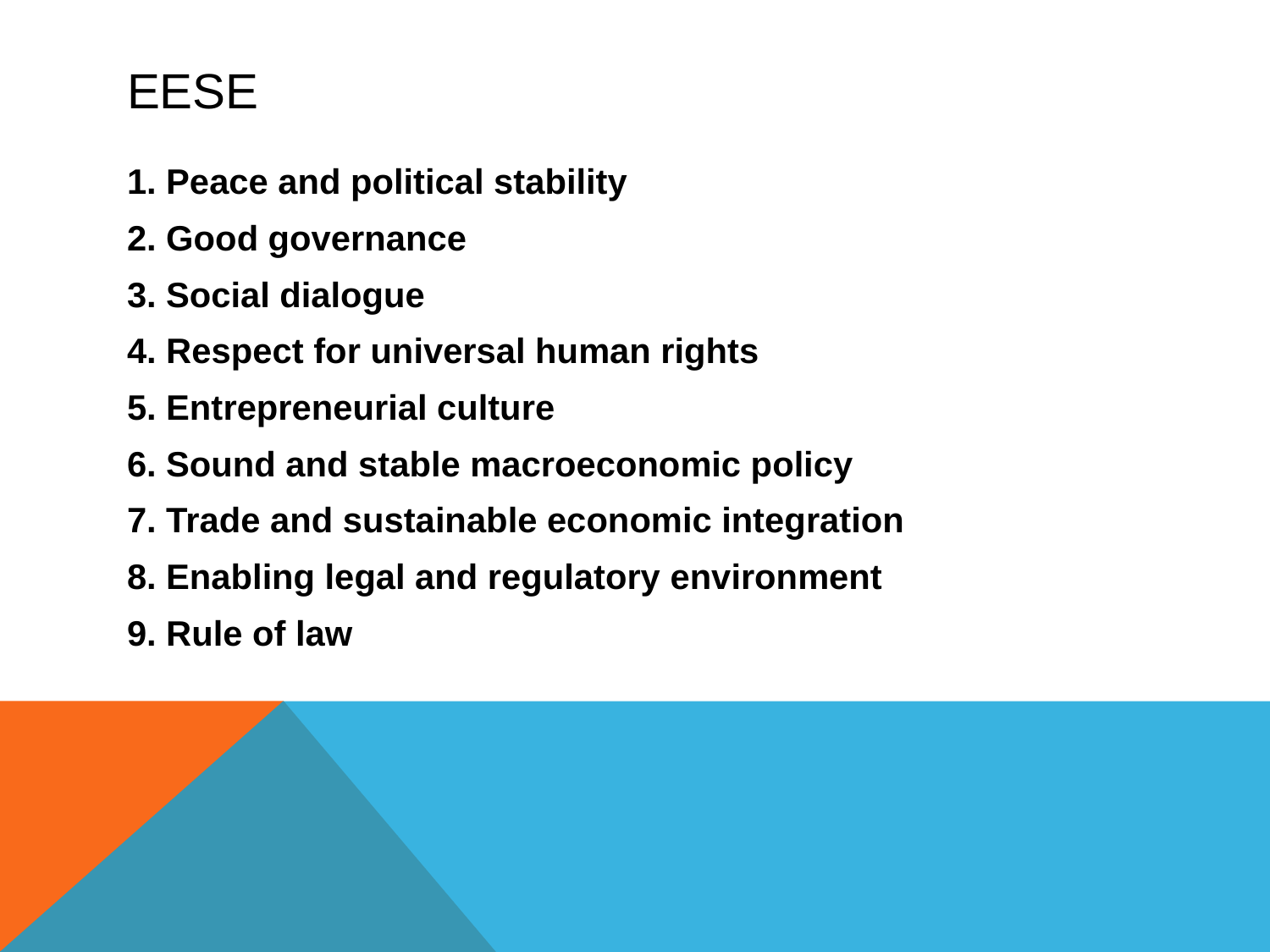

# EESE
1. Peace and political stability
2. Good governance
3. Social dialogue
4. Respect for universal human rights
5. Entrepreneurial culture
6. Sound and stable macroeconomic policy
7. Trade and sustainable economic integration
8. Enabling legal and regulatory environment
9. Rule of law